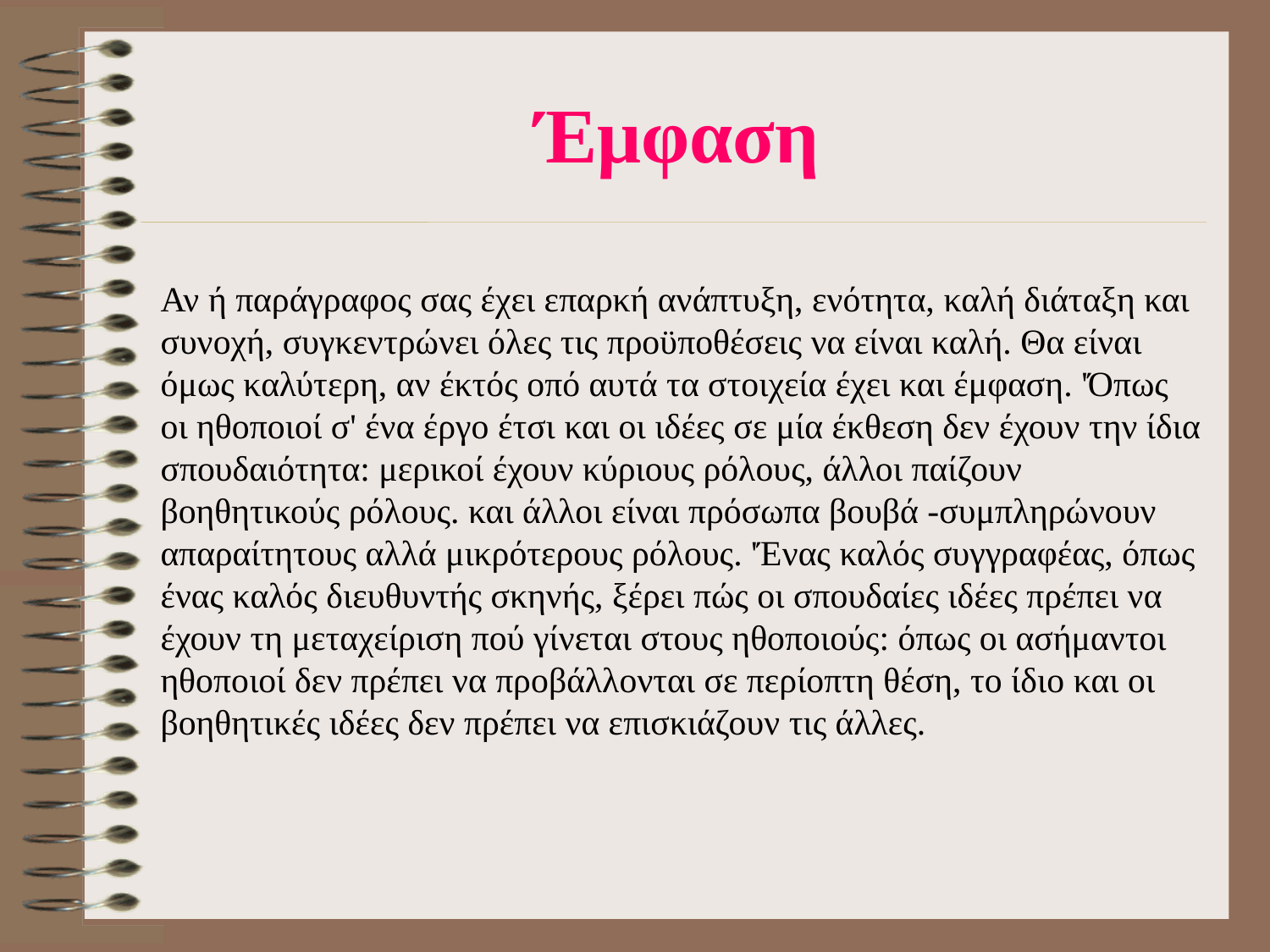

# Έμφαση

Αν ή παράγραφος σας έχει επαρκή ανάπτυξη, ενότητα, καλή διάταξη και συνοχή, συγκεντρώνει όλες τις προϋποθέσεις να είναι καλή. Θα είναι όμως καλύτερη, αν έκτός οπό αυτά τα στοιχεία έχει και έμφαση. 'Όπως οι ηθοποιοί σ' ένα έργο έτσι και οι ιδέες σε μία έκθεση δεν έχουν την ίδια σπουδαιότητα: μερικοί έχουν κύριους ρόλους, άλλοι παίζουν βοηθητικούς ρόλους. και άλλοι είναι πρόσωπα βουβά -συμπληρώνουν απαραίτητους αλλά μικρότερους ρόλους. 'Ένας καλός συγγραφέας, όπως ένας καλός διευθυντής σκηνής, ξέρει πώς οι σπουδαίες ιδέες πρέπει να έχουν τη μεταχείριση πού γίνεται στους ηθοποιούς: όπως οι ασήμαντοι ηθοποιοί δεν πρέπει να προβάλλονται σε περίοπτη θέση, το ίδιο και οι βοηθητικές ιδέες δεν πρέπει να επισκιάζουν τις άλλες.